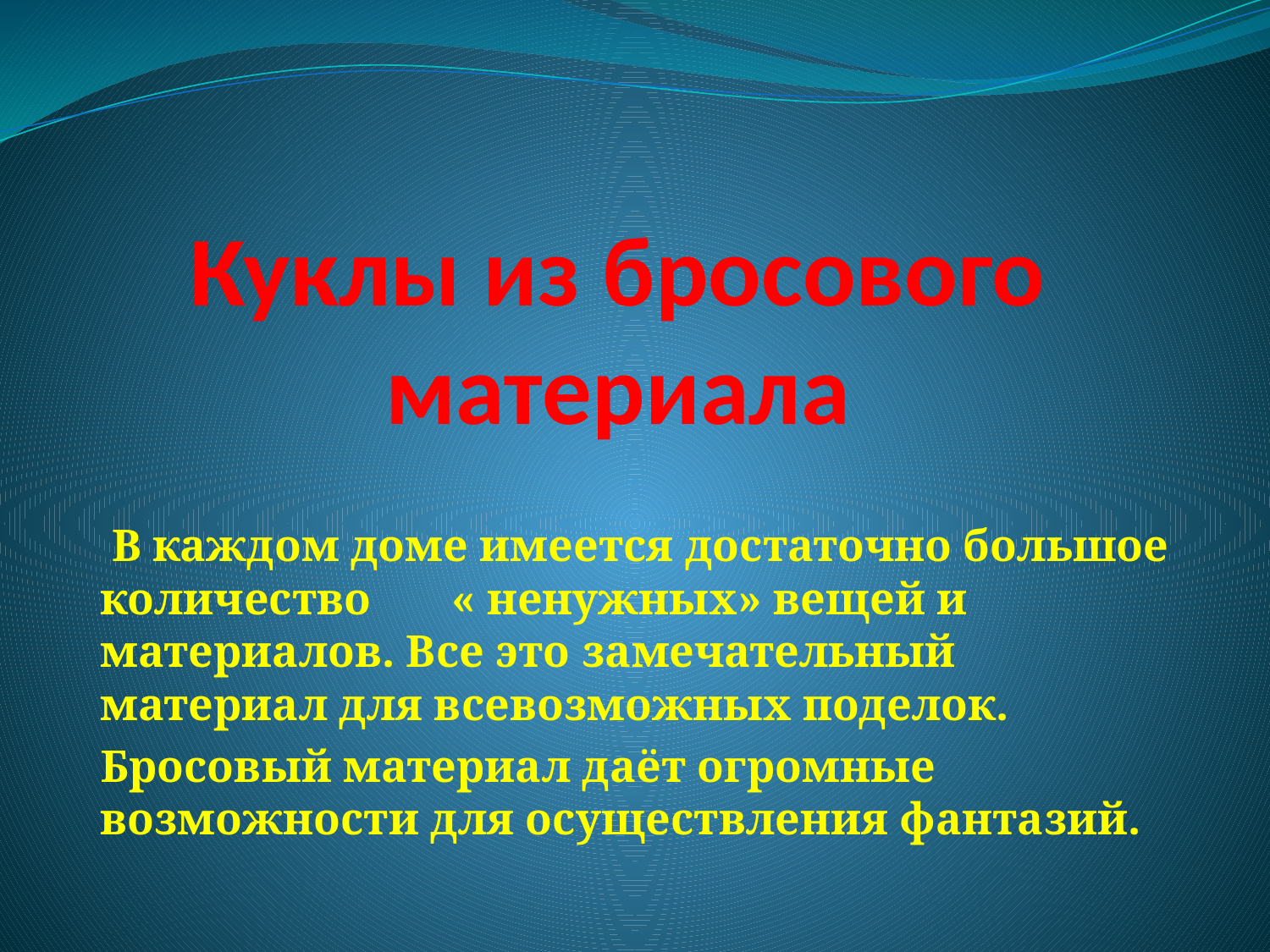

# Куклы из бросового материала
 В каждом доме имеется достаточно большое количество       « ненужных» вещей и материалов. Все это замечательный материал для всевозможных поделок.
Бросовый материал даёт огромные возможности для осуществления фантазий.